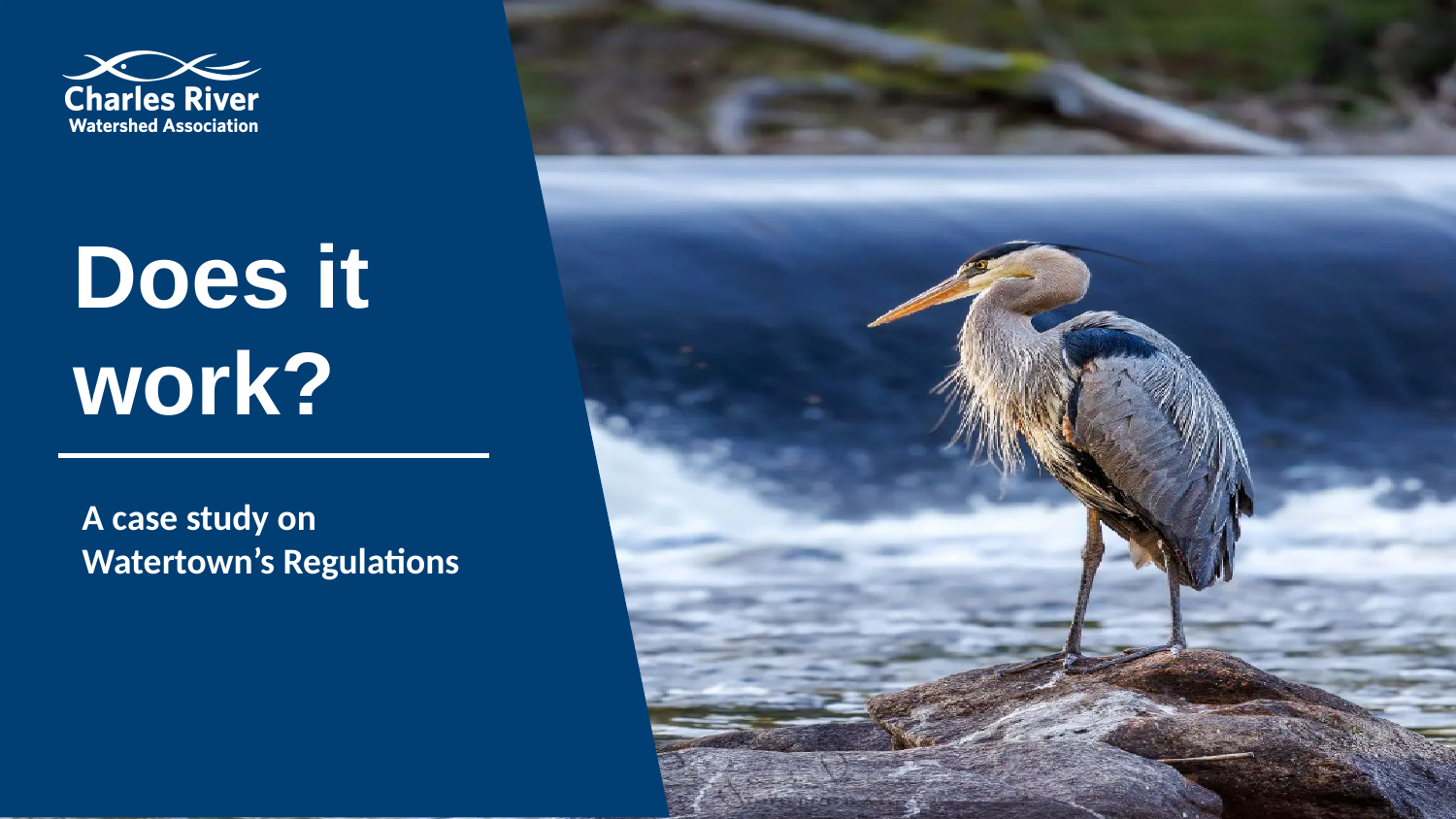

# Does it
work?

A case study on Watertown’s Regulations